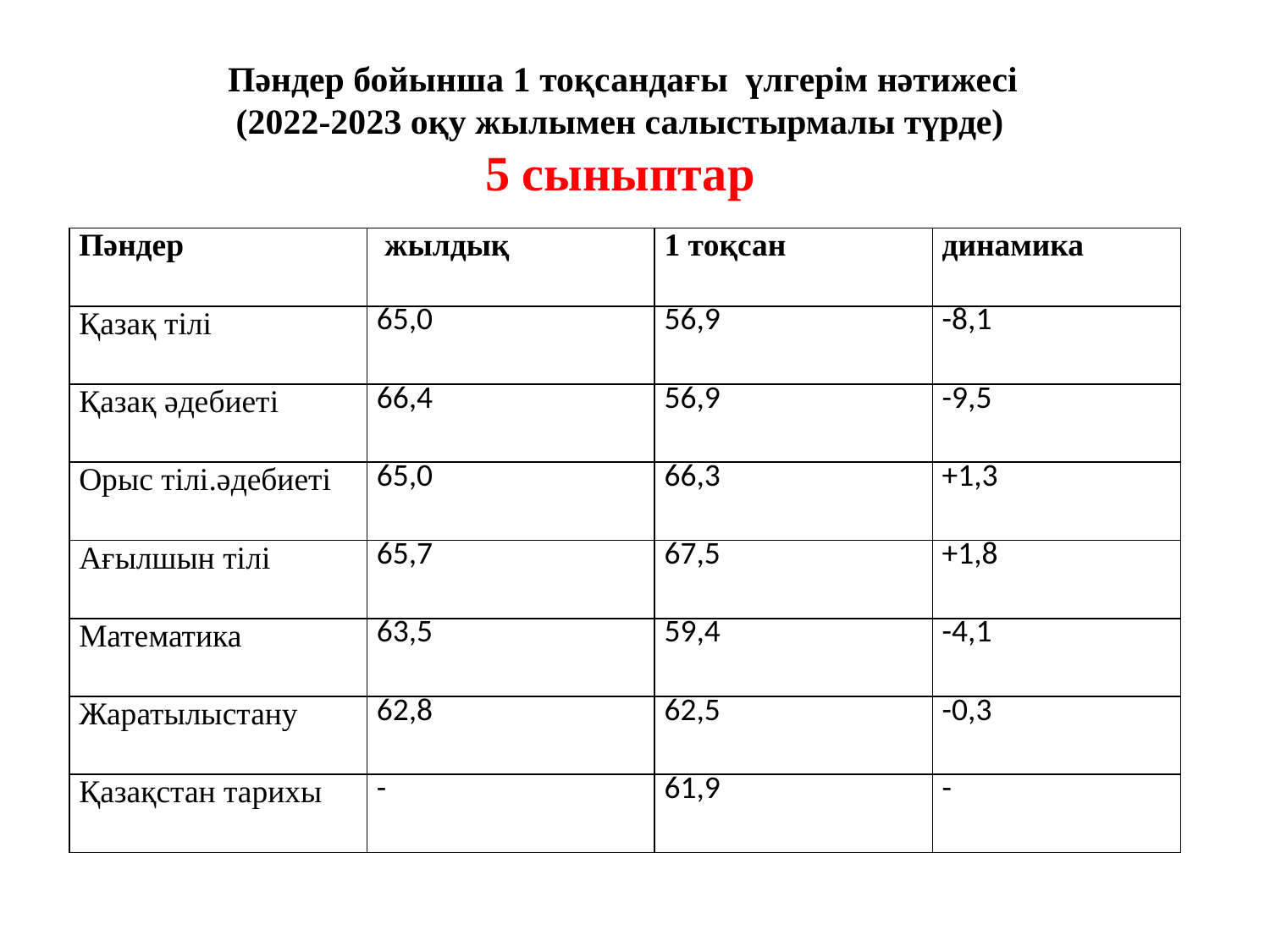

Пәндер бойынша 1 тоқсандағы  үлгерім нәтижесі
(2022-2023 оқу жылымен салыстырмалы түрде)
5 сыныптар

| Пәндер | жылдық | 1 тоқсан | динамика |
| --- | --- | --- | --- |
| Қазақ тілі | 65,0 | 56,9 | -8,1 |
| Қазақ әдебиеті | 66,4 | 56,9 | -9,5 |
| Орыс тілі.әдебиеті | 65,0 | 66,3 | +1,3 |
| Ағылшын тілі | 65,7 | 67,5 | +1,8 |
| Математика | 63,5 | 59,4 | -4,1 |
| Жаратылыстану | 62,8 | 62,5 | -0,3 |
| Қазақстан тарихы | - | 61,9 | - |